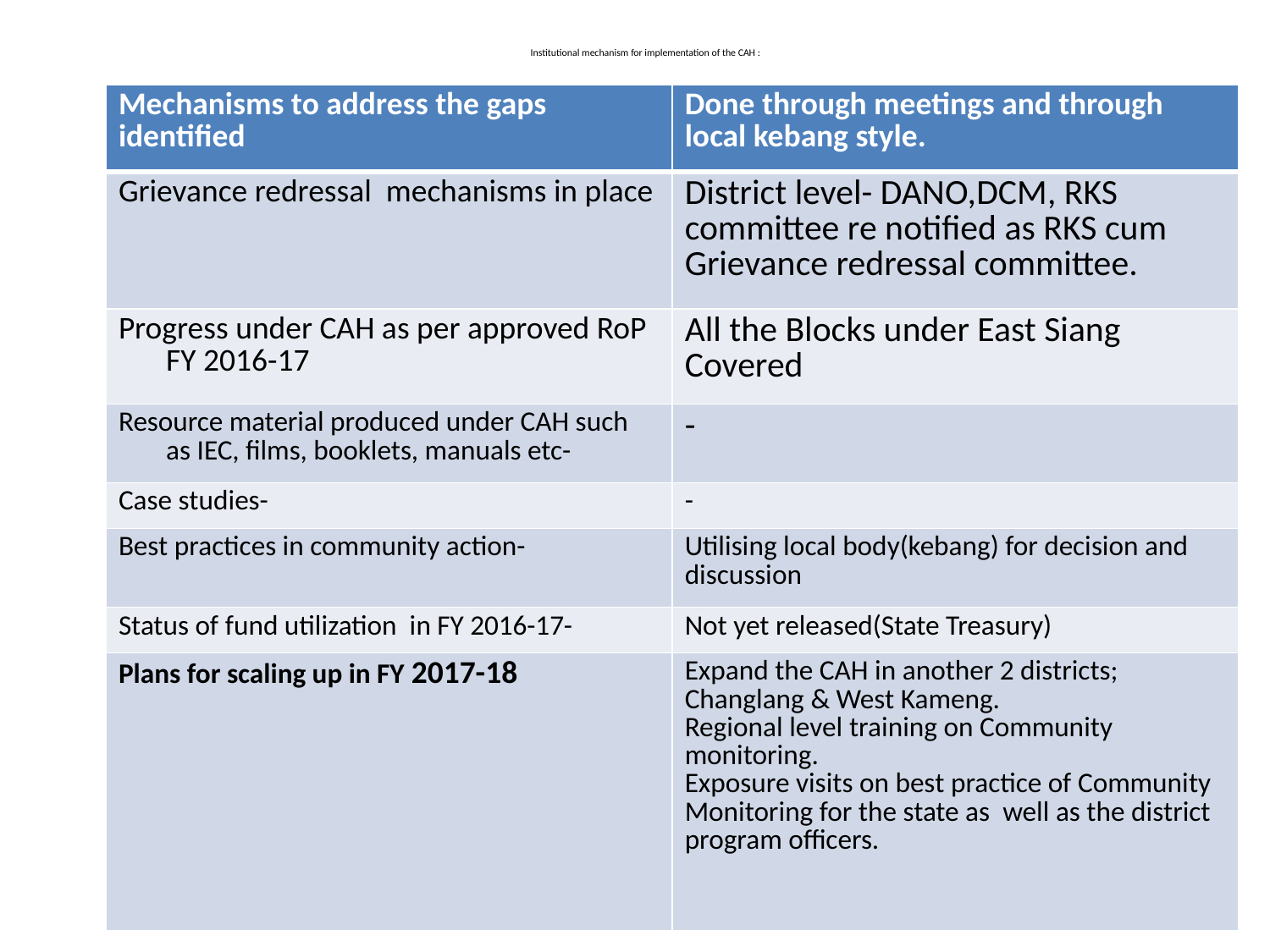

# Institutional mechanism for implementation of the CAH :
| Mechanisms to address the gaps identified | Done through meetings and through local kebang style. |
| --- | --- |
| Grievance redressal mechanisms in place | District level- DANO,DCM, RKS committee re notified as RKS cum Grievance redressal committee. |
| Progress under CAH as per approved RoP FY 2016-17 | All the Blocks under East Siang Covered |
| Resource material produced under CAH such as IEC, films, booklets, manuals etc- | - |
| Case studies- | - |
| Best practices in community action- | Utilising local body(kebang) for decision and discussion |
| Status of fund utilization in FY 2016-17- | Not yet released(State Treasury) |
| Plans for scaling up in FY 2017-18 | Expand the CAH in another 2 districts; Changlang & West Kameng. Regional level training on Community monitoring. Exposure visits on best practice of Community Monitoring for the state as well as the district program officers. |
-